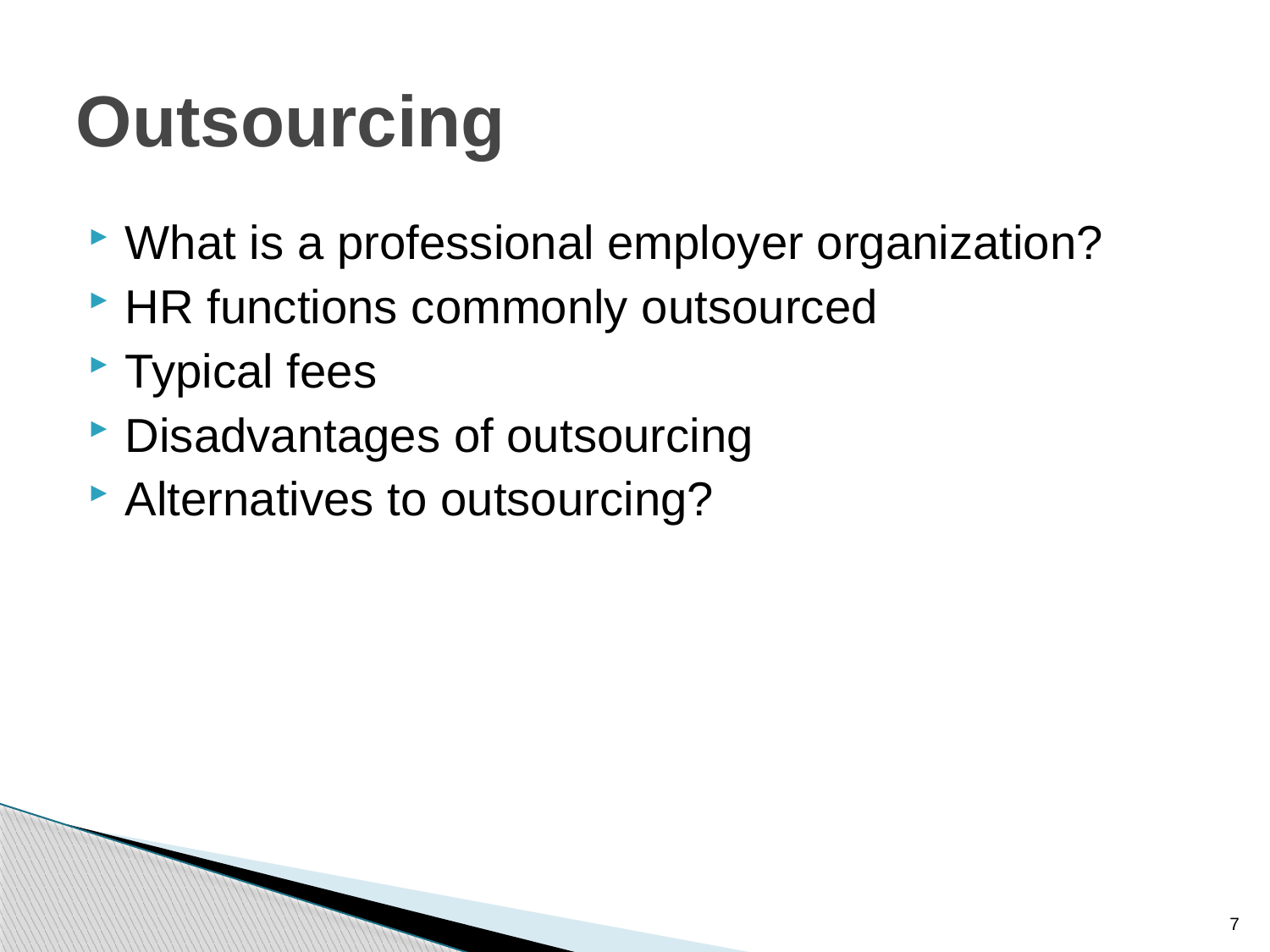

# Outsourcing
What is a professional employer organization?
HR functions commonly outsourced
Typical fees
Disadvantages of outsourcing
Alternatives to outsourcing?
7